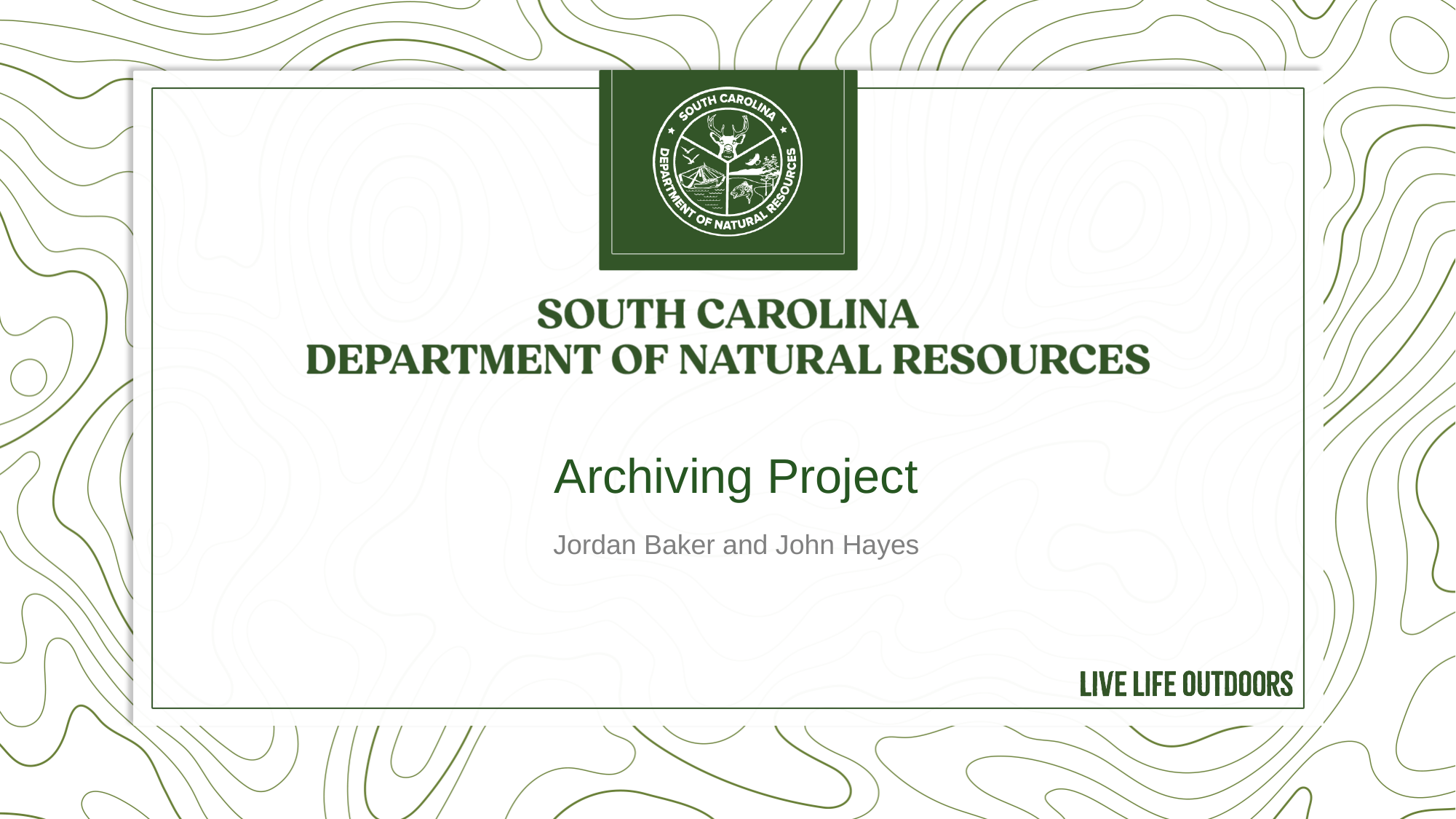

# Archiving Project
Jordan Baker and John Hayes